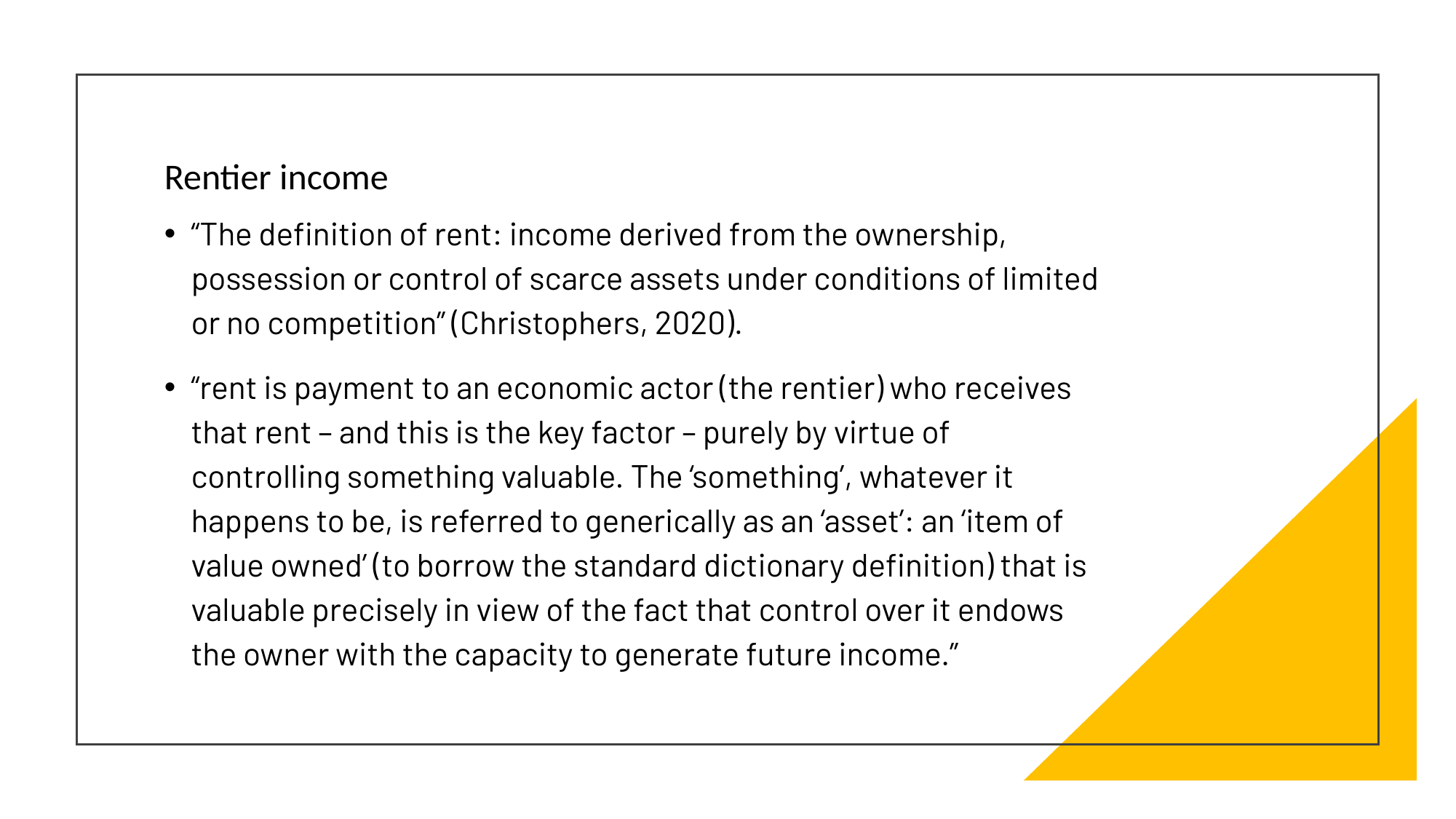

# Rentier income
“The definition of rent: income derived from the ownership, possession or control of scarce assets under conditions of limited or no competition” (Christophers, 2020).
“rent is payment to an economic actor (the rentier) who receives that rent – and this is the key factor – purely by virtue of controlling something valuable. The ‘something’, whatever it happens to be, is referred to generically as an ‘asset’: an ‘item of value owned’ (to borrow the standard dictionary definition) that is valuable precisely in view of the fact that control over it endows the owner with the capacity to generate future income.”